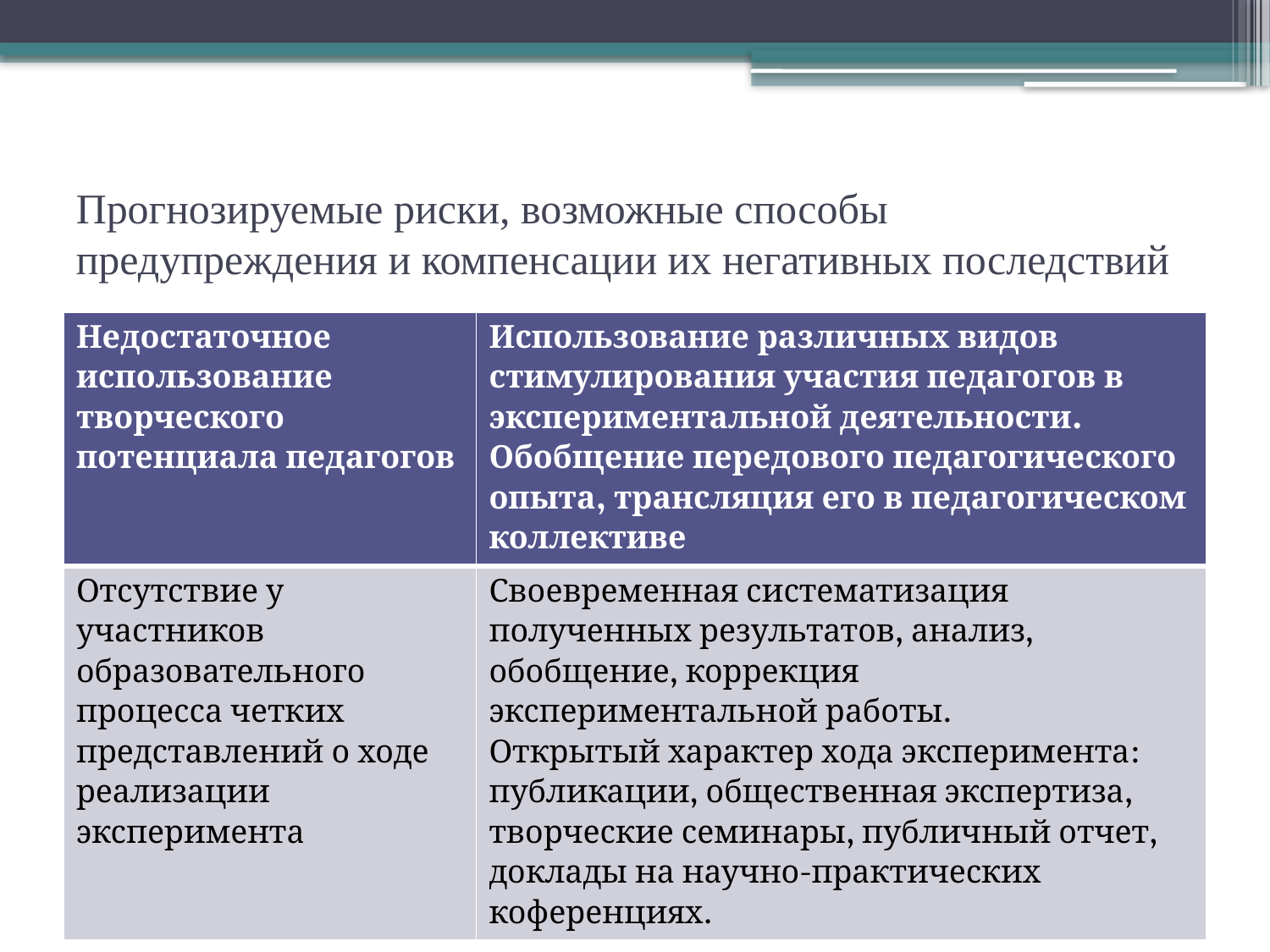

# Прогнозируемые риски, возможные способы предупреждения и компенсации их негативных последствий
| Недостаточное использование творческого потенциала педагогов | Использование различных видов стимулирования участия педагогов в экспериментальной деятельности. Обобщение передового педагогического опыта, трансляция его в педагогическом коллективе |
| --- | --- |
| Отсутствие у участников образовательного процесса четких представлений о ходе реализации эксперимента | Своевременная систематизация полученных результатов, анализ, обобщение, коррекция экспериментальной работы. Открытый характер хода эксперимента: публикации, общественная экспертиза, творческие семинары, публичный отчет, доклады на научно-практических коференциях. |